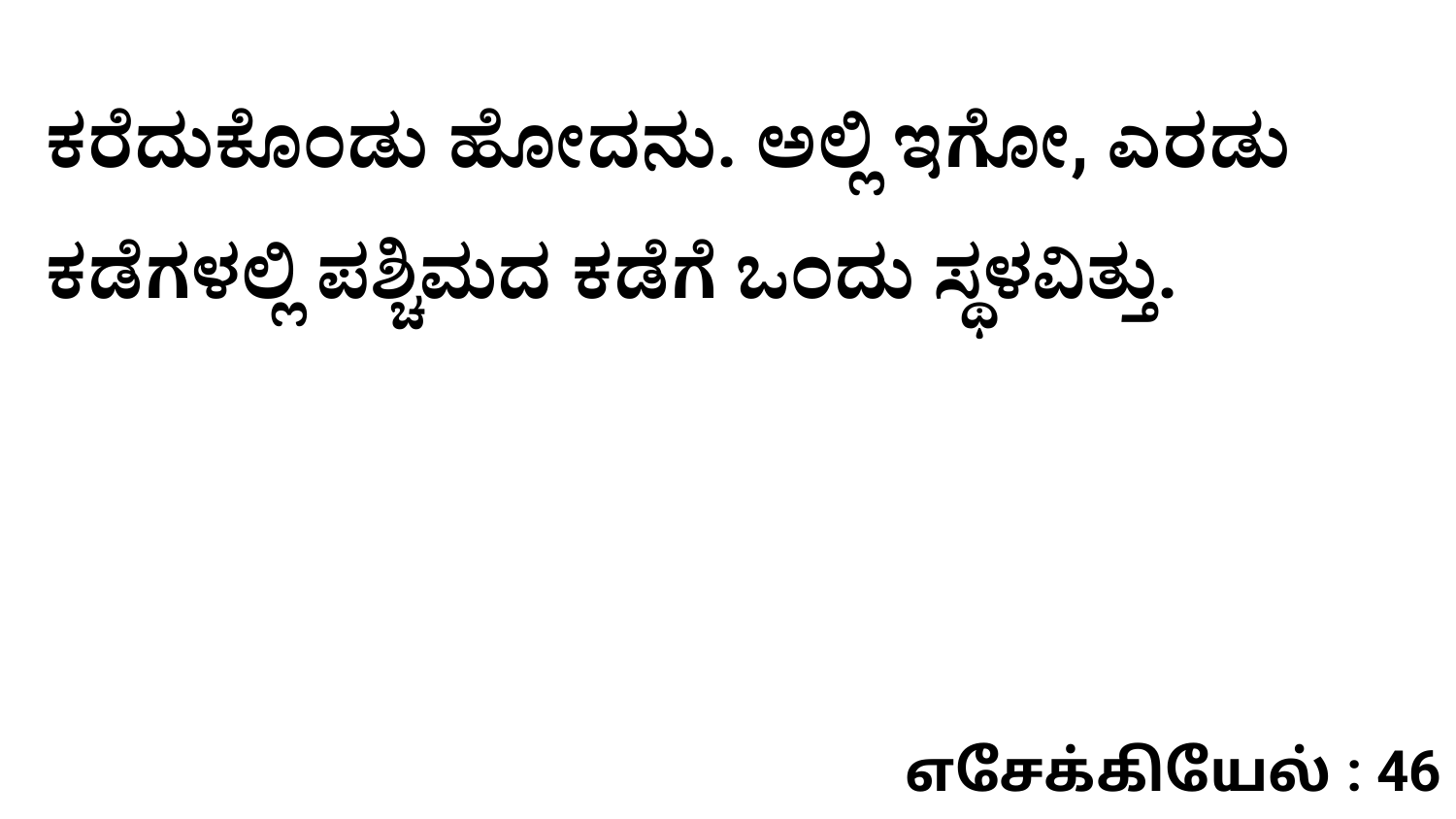

ಕರೆದುಕೊಂಡು ಹೋದನು. ಅಲ್ಲಿ ಇಗೋ, ಎರಡು ಕಡೆಗಳಲ್ಲಿ ಪಶ್ಚಿಮದ ಕಡೆಗೆ ಒಂದು ಸ್ಥಳವಿತ್ತು.
எசேக்கியேல் : 46